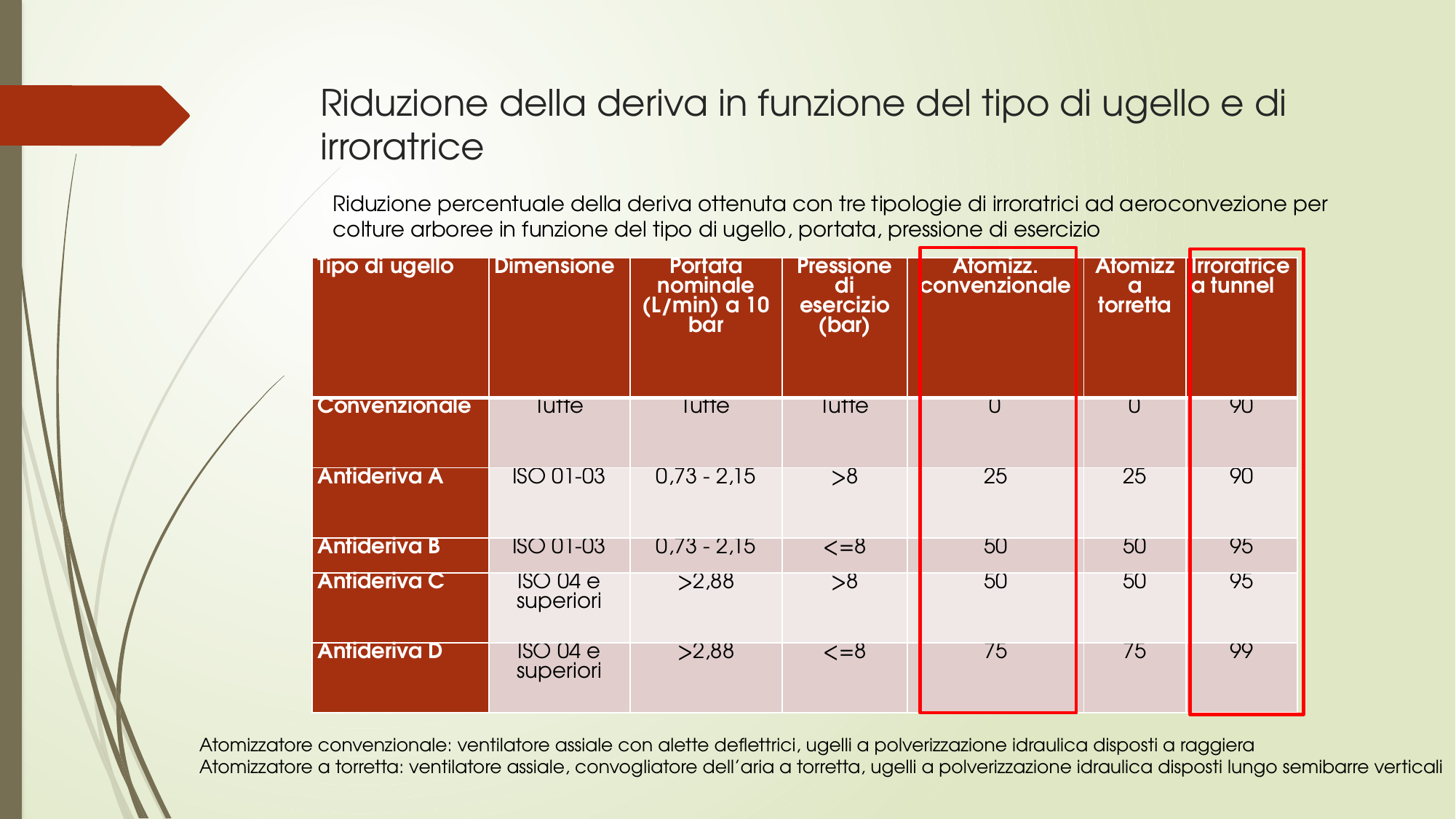

# Riduzione della deriva in funzione del tipo di ugello e di irroratrice
Riduzione percentuale della deriva ottenuta con tre tipologie di irroratrici ad aeroconvezione per
colture arboree in funzione del tipo di ugello, portata, pressione di esercizio

| Tipo di ugello | Dimensione | Portata nominale (L/min) a 10 bar | Pressione di esercizio (bar) | Atomizz. convenzionale | Atomizz a torretta | Irroratrice a tunnel |
| --- | --- | --- | --- | --- | --- | --- |
| Convenzionale | Tutte | Tutte | Tutte | 0 | 0 | 90 |
| Antideriva A | ISO 01-03 | 0,73 - 2,15 | >8 | 25 | 25 | 90 |
| Antideriva B | ISO 01-03 | 0,73 - 2,15 | <=8 | 50 | 50 | 95 |
| Antideriva C | ISO 04 e superiori | >2,88 | >8 | 50 | 50 | 95 |
| Antideriva D | ISO 04 e superiori | >2,88 | <=8 | 75 | 75 | 99 |
Atomizzatore convenzionale: ventilatore assiale con alette deflettrici, ugelli a polverizzazione idraulica disposti a raggiera
Atomizzatore a torretta: ventilatore assiale, convogliatore dell’aria a torretta, ugelli a polverizzazione idraulica disposti lungo semibarre verticali